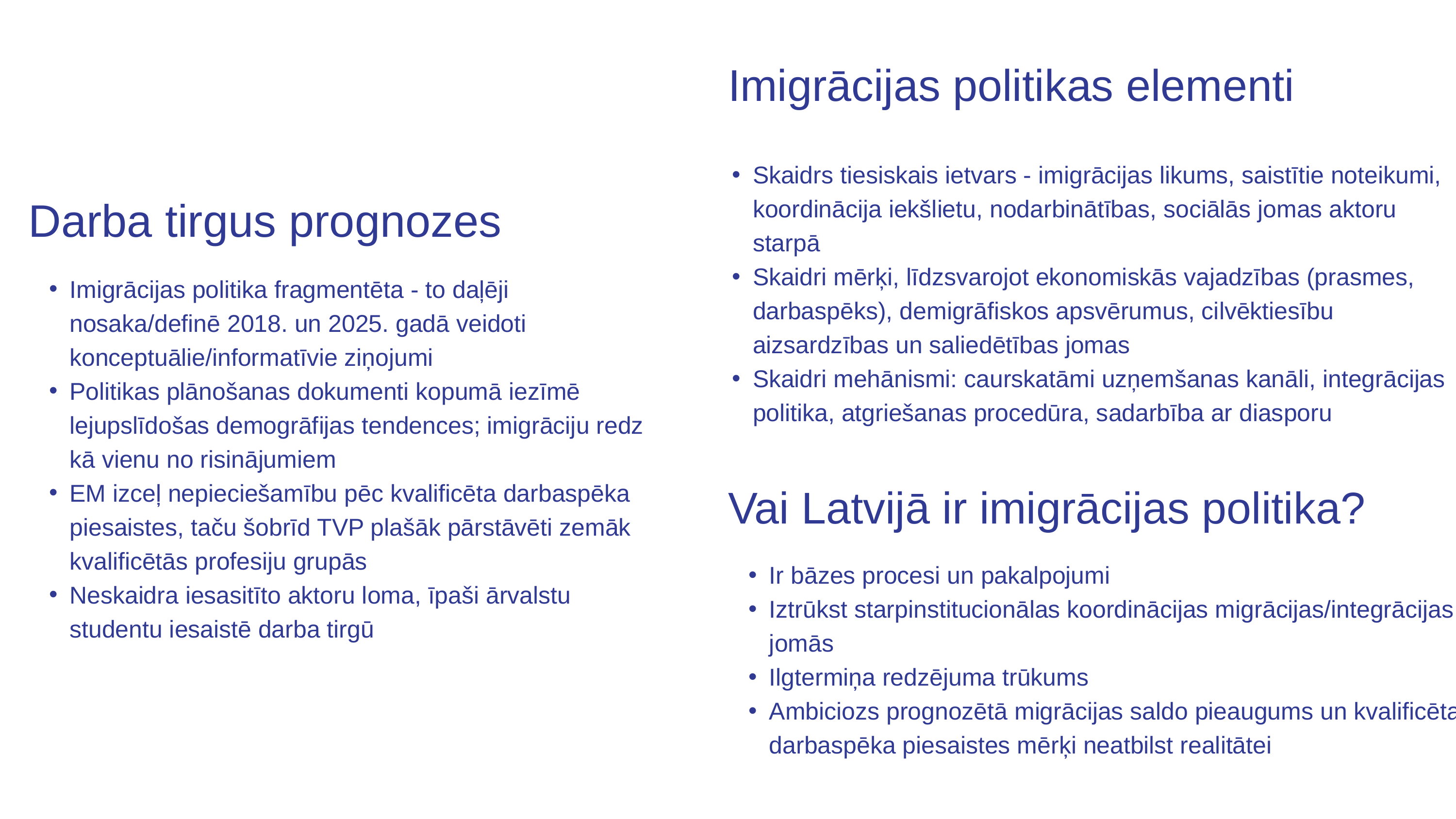

Imigrācijas politikas elementi
Skaidrs tiesiskais ietvars - imigrācijas likums, saistītie noteikumi, koordinācija iekšlietu, nodarbinātības, sociālās jomas aktoru starpā
Skaidri mērķi, līdzsvarojot ekonomiskās vajadzības (prasmes, darbaspēks), demigrāfiskos apsvērumus, cilvēktiesību aizsardzības un saliedētības jomas
Skaidri mehānismi: caurskatāmi uzņemšanas kanāli, integrācijas politika, atgriešanas procedūra, sadarbība ar diasporu
Darba tirgus prognozes
Imigrācijas politika fragmentēta - to daļēji nosaka/definē 2018. un 2025. gadā veidoti konceptuālie/informatīvie ziņojumi
Politikas plānošanas dokumenti kopumā iezīmē lejupslīdošas demogrāfijas tendences; imigrāciju redz kā vienu no risinājumiem
EM izceļ nepieciešamību pēc kvalificēta darbaspēka piesaistes, taču šobrīd TVP plašāk pārstāvēti zemāk kvalificētās profesiju grupās
Neskaidra iesasitīto aktoru loma, īpaši ārvalstu studentu iesaistē darba tirgū
Vai Latvijā ir imigrācijas politika?
Ir bāzes procesi un pakalpojumi
Iztrūkst starpinstitucionālas koordinācijas migrācijas/integrācijas jomās
Ilgtermiņa redzējuma trūkums
Ambiciozs prognozētā migrācijas saldo pieaugums un kvalificēta darbaspēka piesaistes mērķi neatbilst realitātei